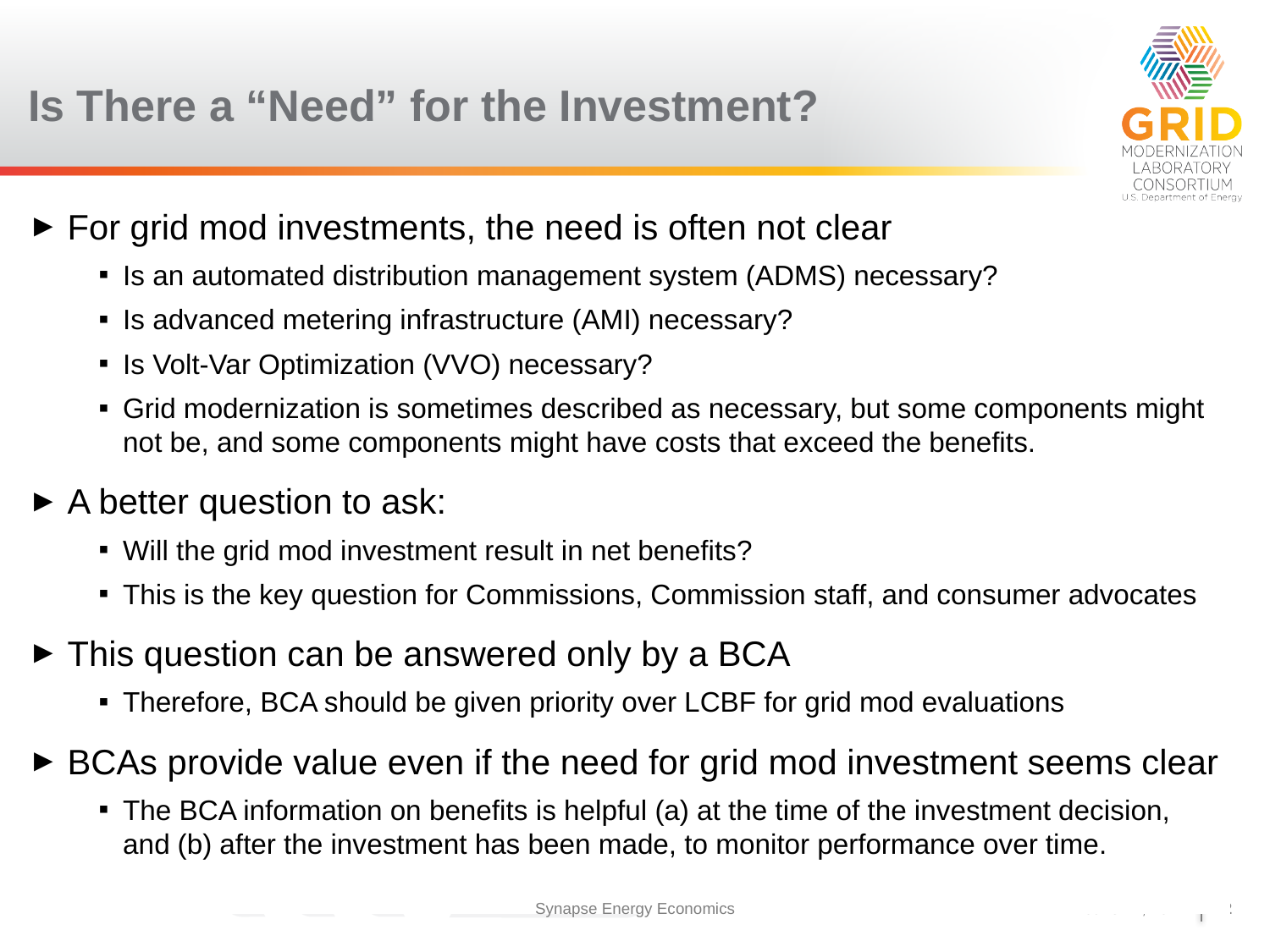

# Is There a “Need” for the Investment?
For grid mod investments, the need is often not clear
Is an automated distribution management system (ADMS) necessary?
Is advanced metering infrastructure (AMI) necessary?
Is Volt-Var Optimization (VVO) necessary?
Grid modernization is sometimes described as necessary, but some components might not be, and some components might have costs that exceed the benefits.
A better question to ask:
Will the grid mod investment result in net benefits?
This is the key question for Commissions, Commission staff, and consumer advocates
This question can be answered only by a BCA
Therefore, BCA should be given priority over LCBF for grid mod evaluations
BCAs provide value even if the need for grid mod investment seems clear
The BCA information on benefits is helpful (a) at the time of the investment decision,
and (b) after the investment has been made, to monitor performance over time.

Synapse Energy Economics